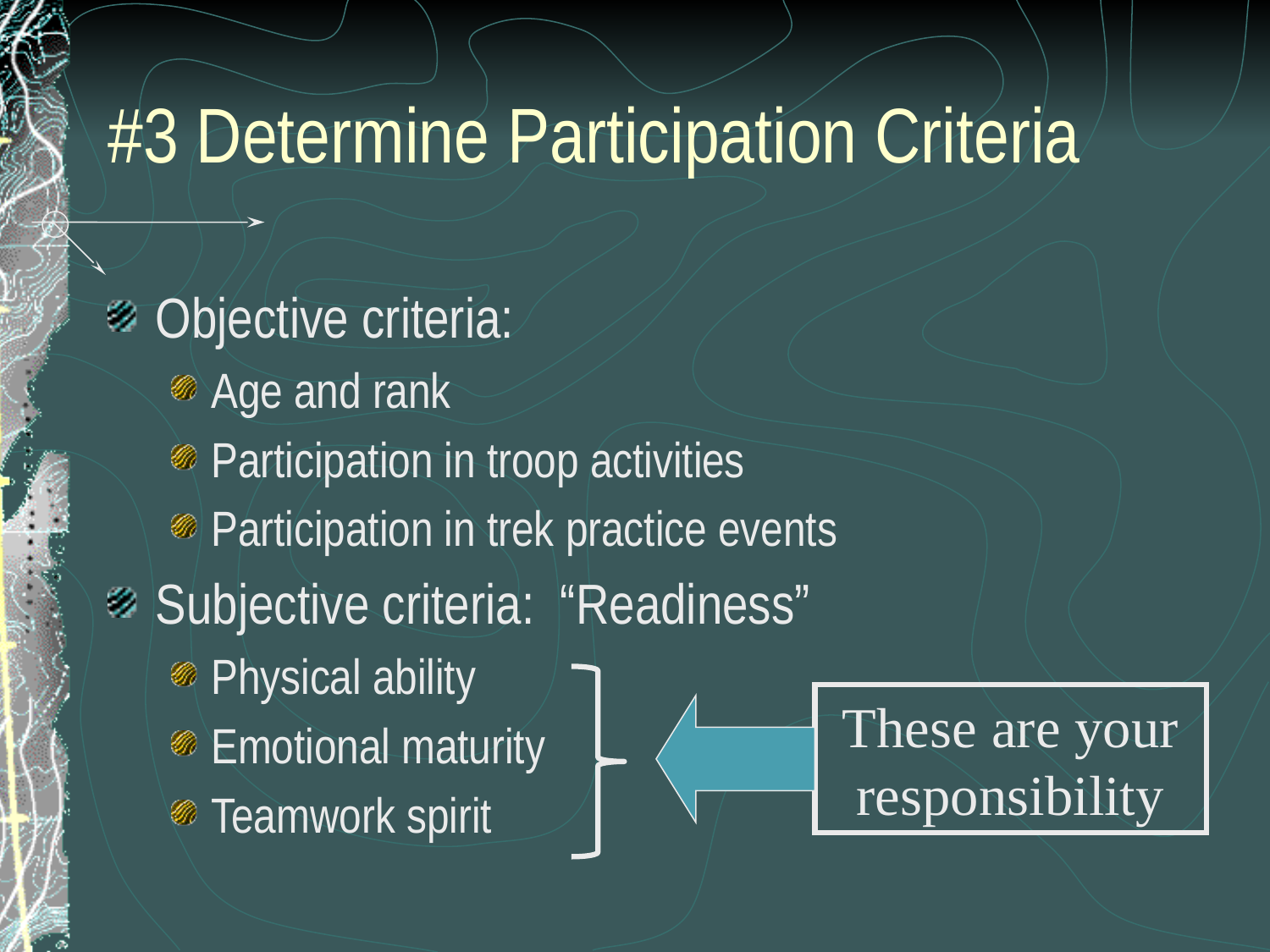

# #3 Determine Participation Criteria
Objective criteria:
Age and rank
Participation in troop activities
Participation in trek practice events
Subjective criteria:  “Readiness”
Physical ability
Emotional maturity
Teamwork spirit

These are your responsibility